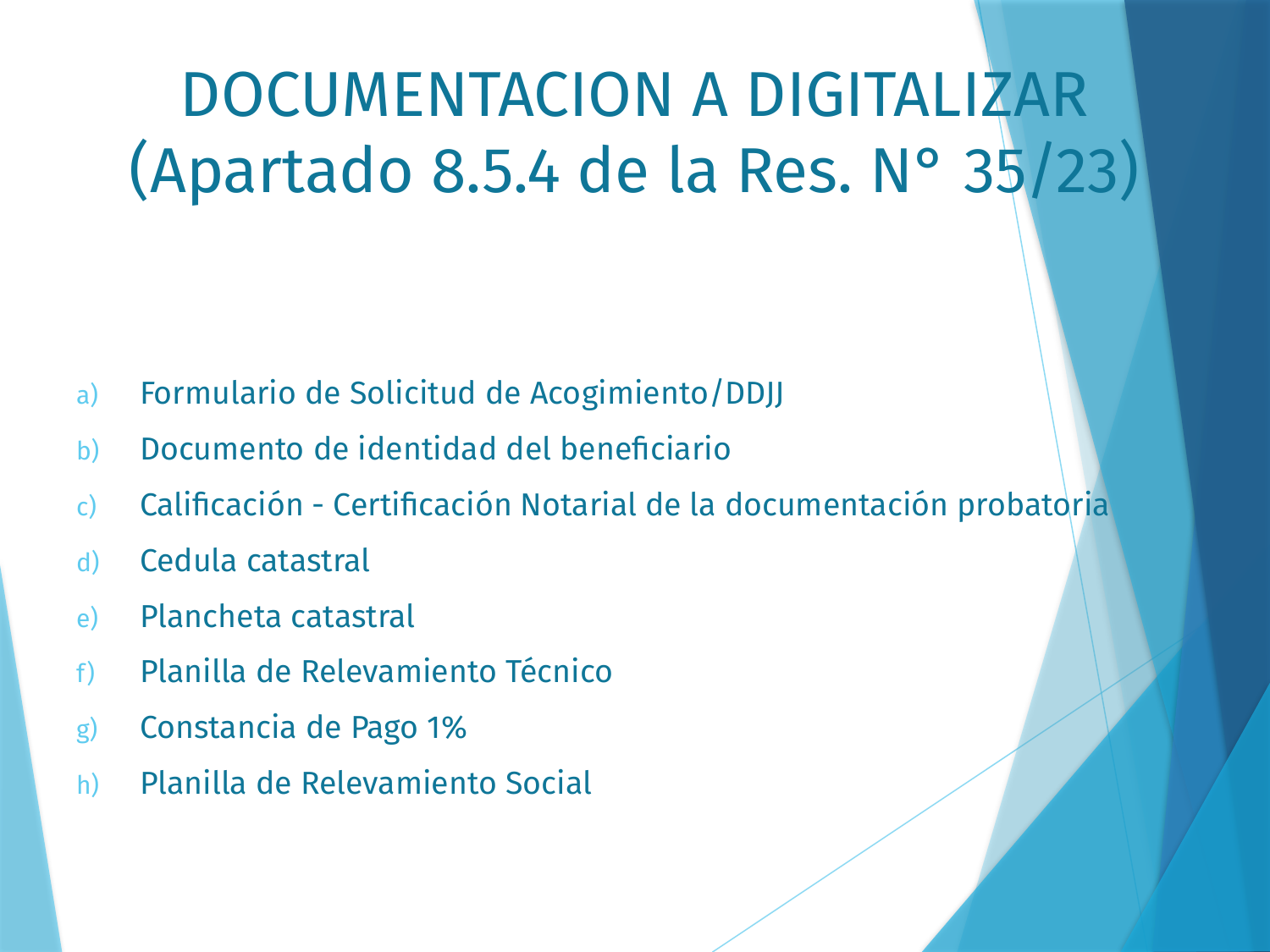

# DOCUMENTACION A DIGITALIZAR (Apartado 8.5.4 de la Res. N° 35/23)
Formulario de Solicitud de Acogimiento/DDJJ
Documento de identidad del beneficiario
Calificación - Certificación Notarial de la documentación probatoria
Cedula catastral
Plancheta catastral
Planilla de Relevamiento Técnico
Constancia de Pago 1%
Planilla de Relevamiento Social